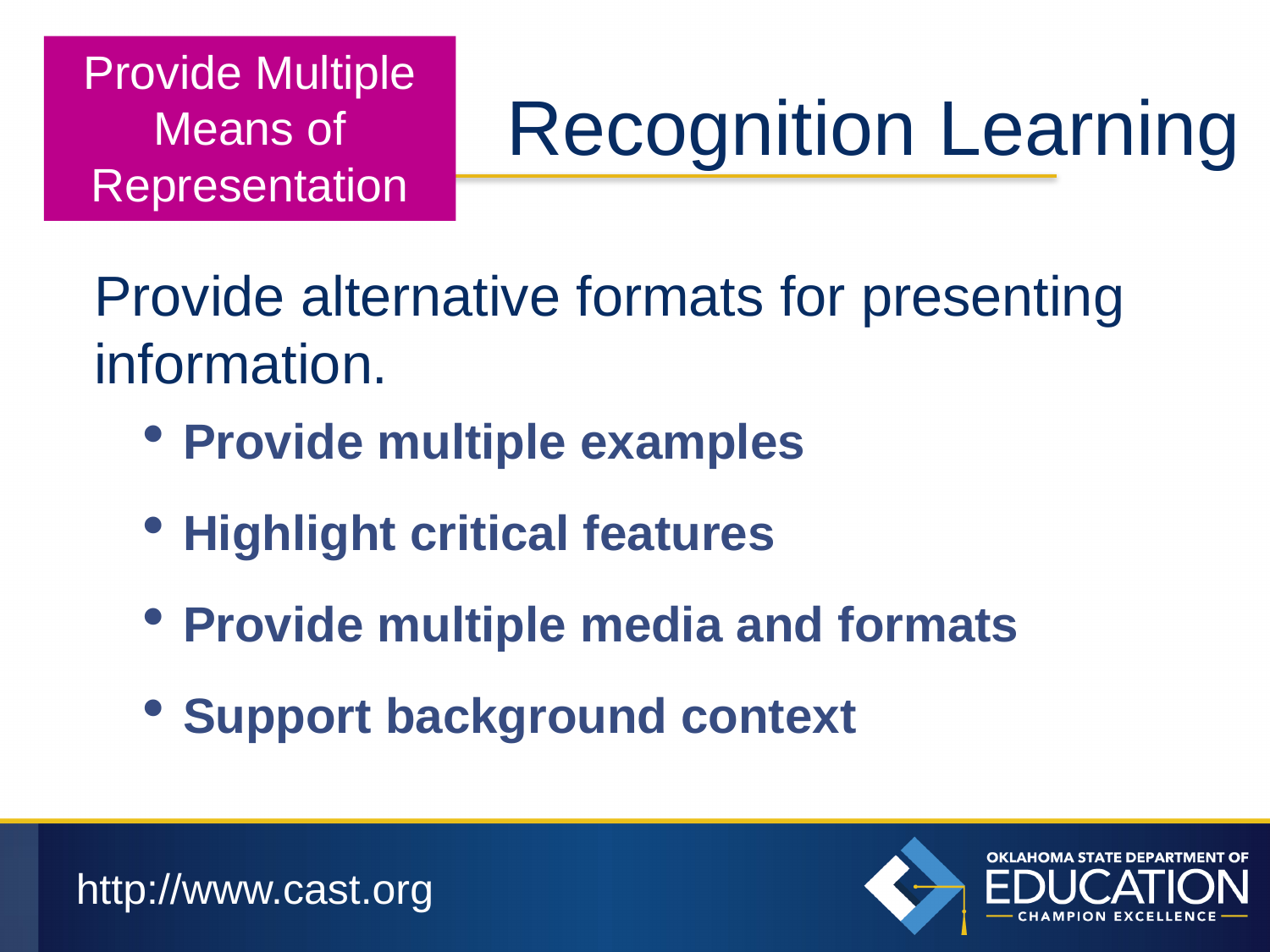

# Recognition Learning
Provide Multiple Means of Representation
Provide alternative formats for presenting information.
Provide multiple examples
Highlight critical features
Provide multiple media and formats
Support background context

http://www.cast.org